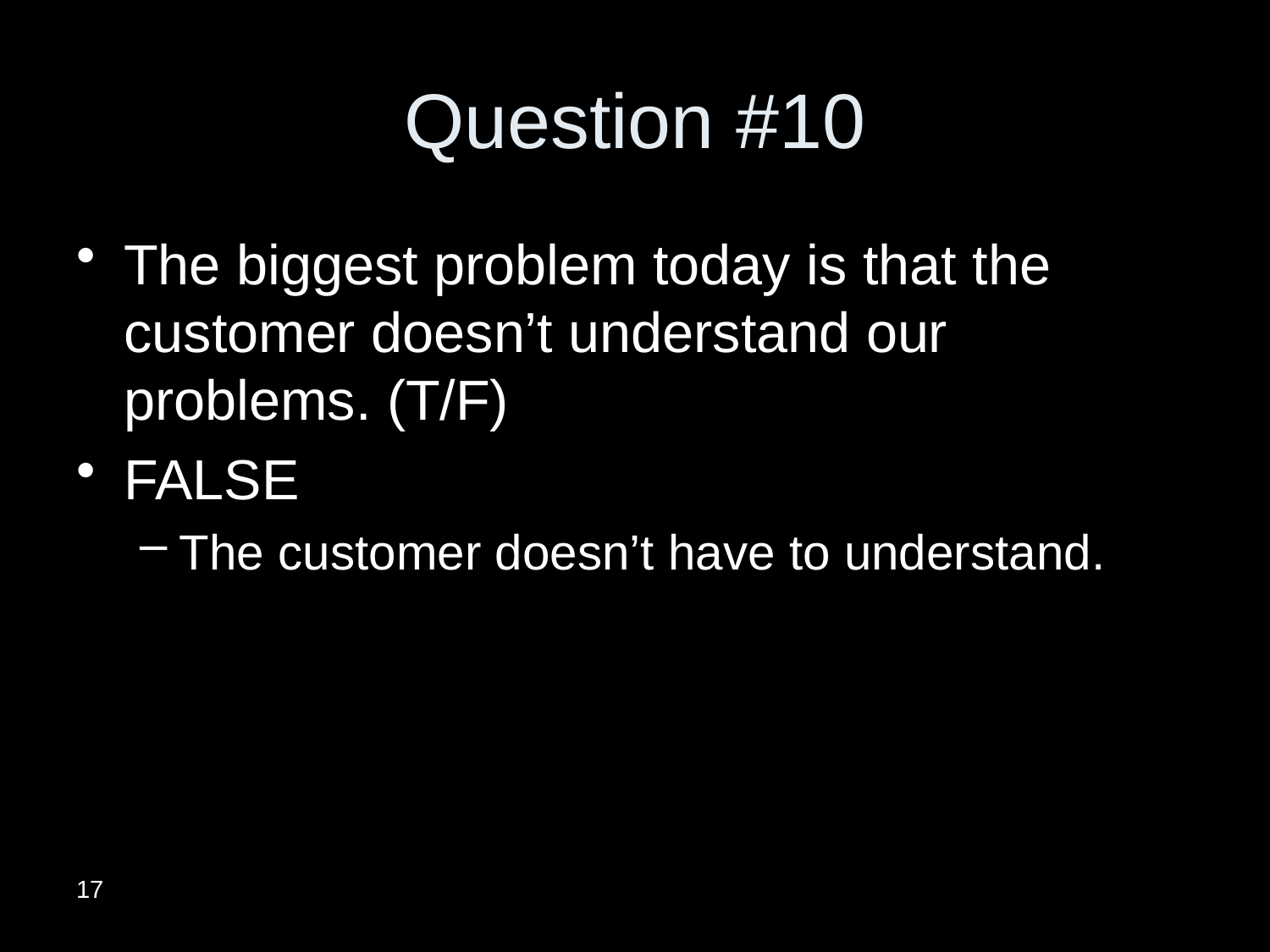

# Question #10
The biggest problem today is that the customer doesn’t understand our problems. (T/F)
FALSE
The customer doesn’t have to understand.
17